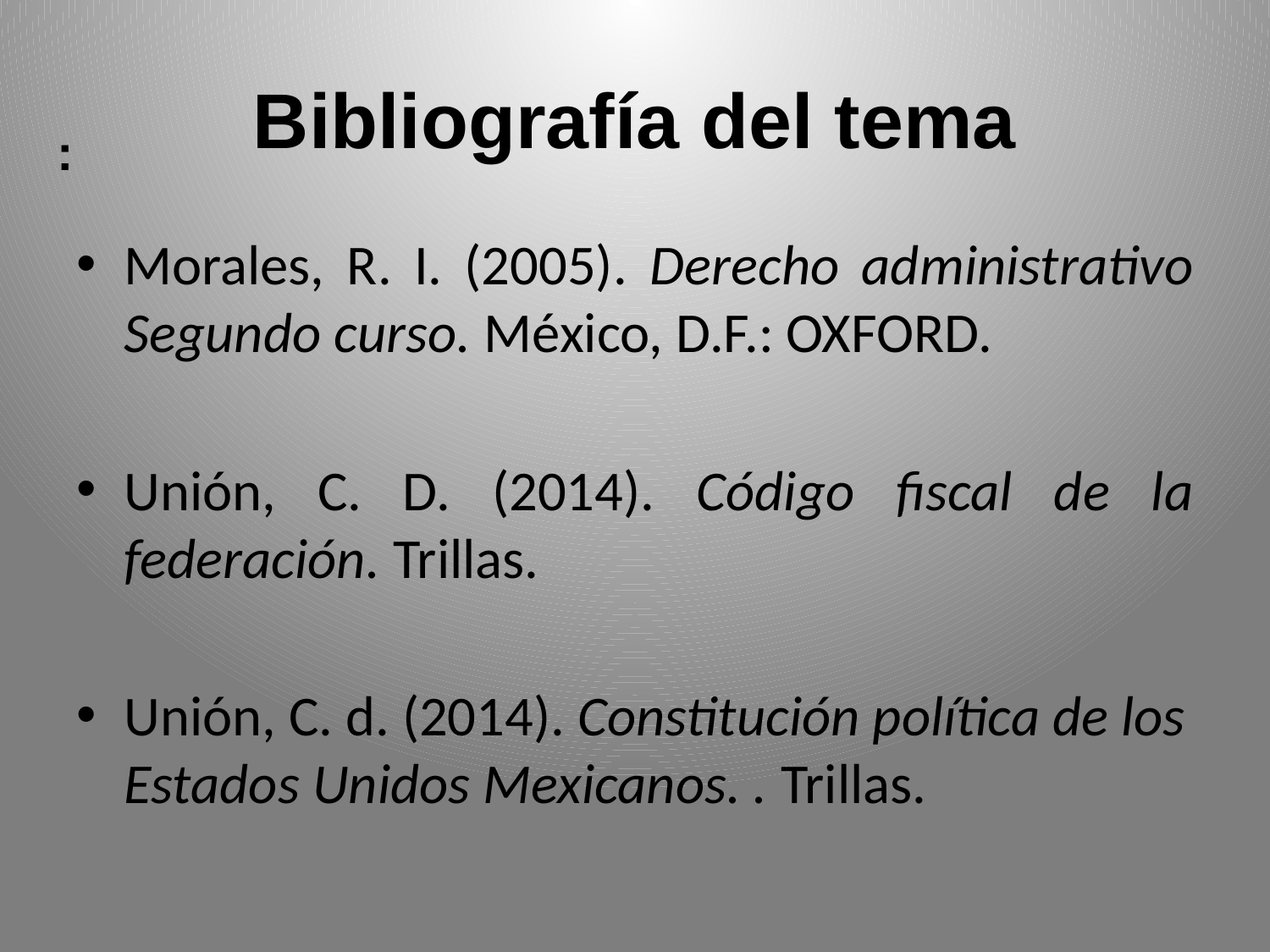

# Bibliografía del tema
:

Morales, R. I. (2005). Derecho administrativo Segundo curso. México, D.F.: OXFORD.

Unión, C. D. (2014). Código fiscal de la federación. Trillas.

Unión, C. d. (2014). Constitución política de los Estados Unidos Mexicanos. . Trillas.